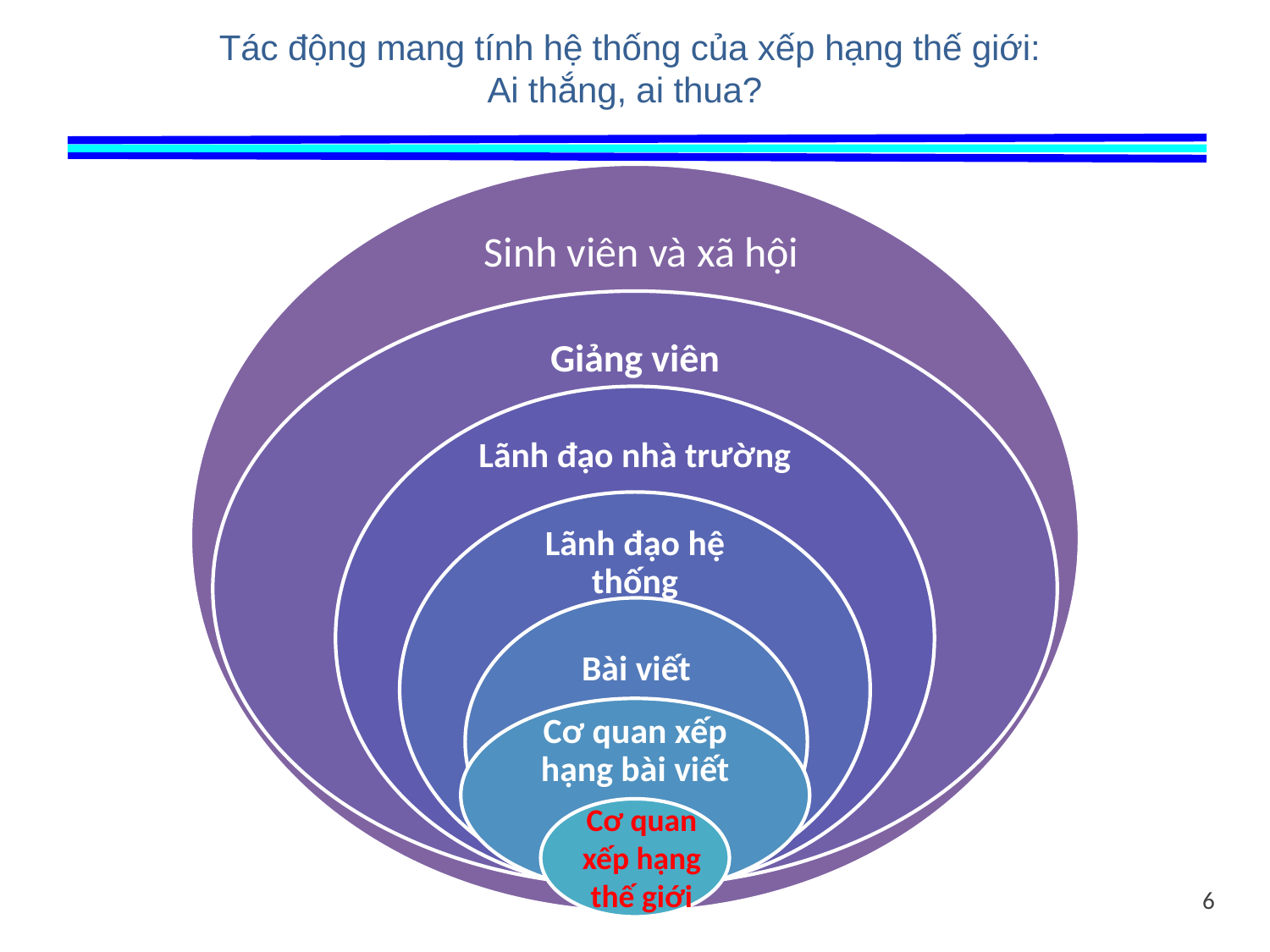

# Tác động mang tính hệ thống của xếp hạng thế giới: Ai thắng, ai thua?
    Sinh viên và xã hội
Giảng viên
Lãnh đạo nhà trường
Lãnh đạo hệ thống
Bài viết
Cơ quan xếp hạng bài viết

Cơ quan xếp hạng thế giới
6